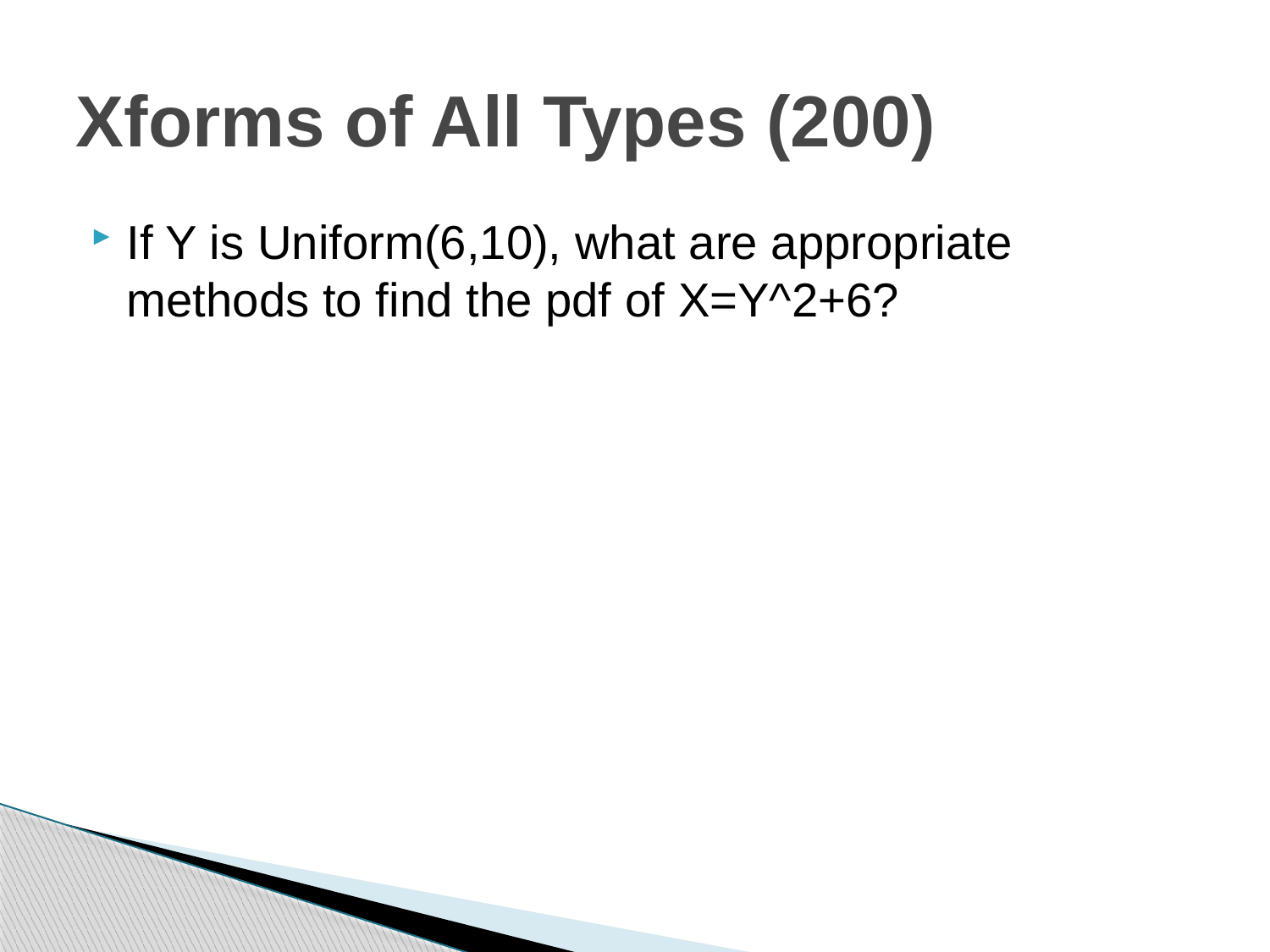

# Xforms of All Types (200)
If Y is Uniform(6,10), what are appropriate methods to find the pdf of X=Y^2+6?